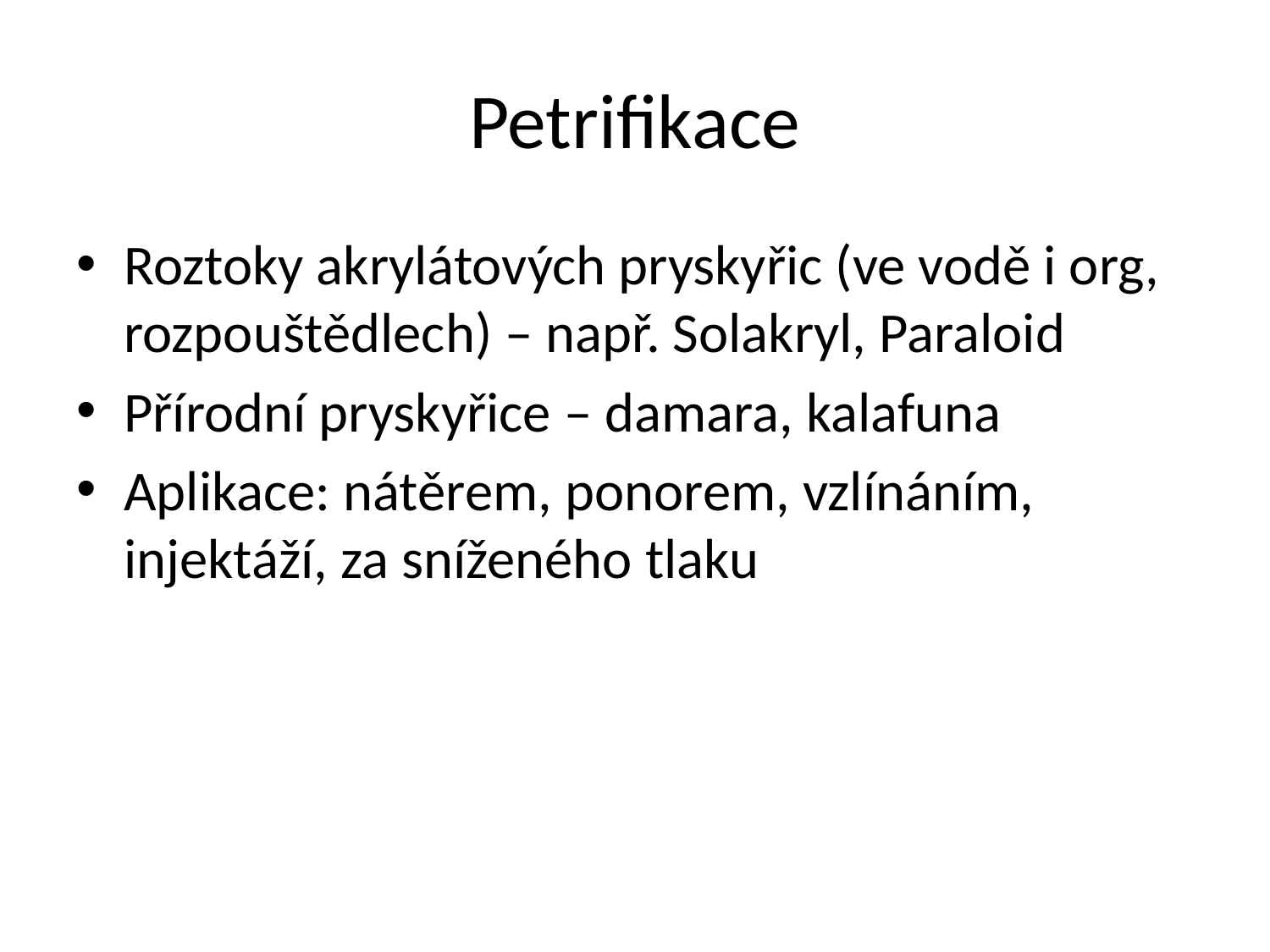

# Petrifikace
Roztoky akrylátových pryskyřic (ve vodě i org, rozpouštědlech) – např. Solakryl, Paraloid
Přírodní pryskyřice – damara, kalafuna
Aplikace: nátěrem, ponorem, vzlínáním, injektáží, za sníženého tlaku